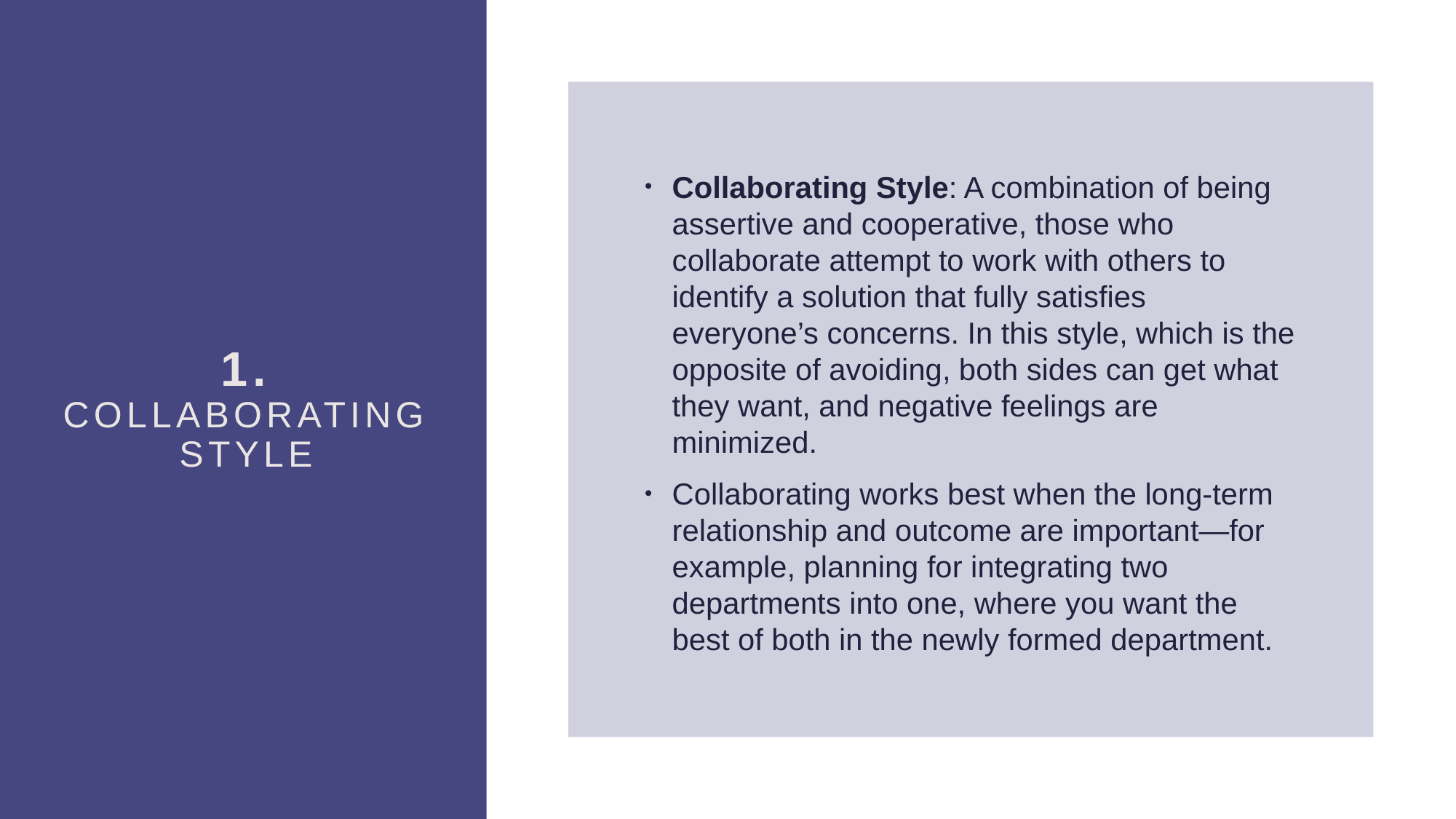

Collaborating Style: A combination of being assertive and cooperative, those who collaborate attempt to work with others to identify a solution that fully satisfies everyone’s concerns. In this style, which is the opposite of avoiding, both sides can get what they want, and negative feelings are minimized.
Collaborating works best when the long-term relationship and outcome are important—for example, planning for integrating two departments into one, where you want the best of both in the newly formed department.
# 1. Collaborating Style